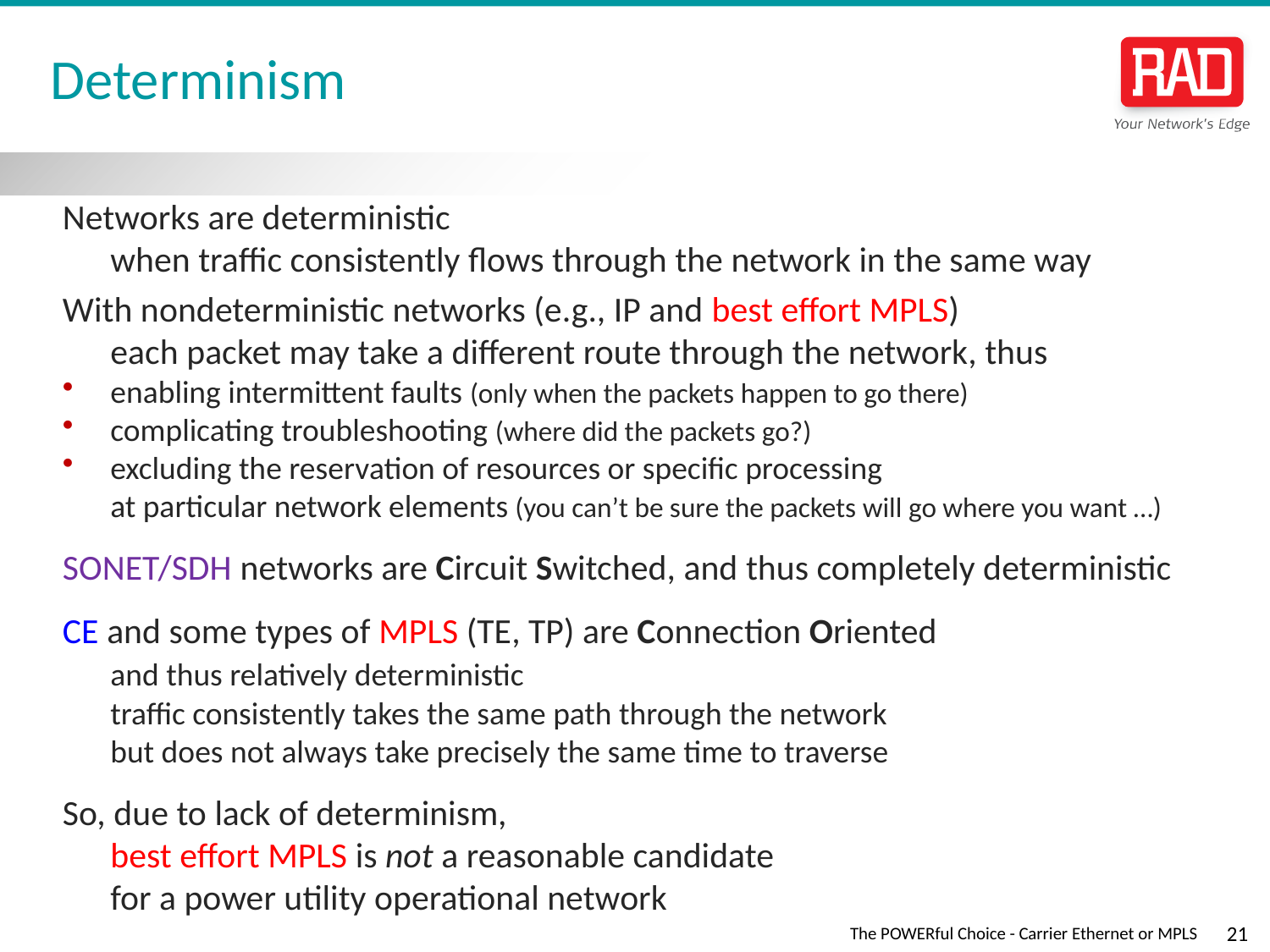

# Determinism
Networks are deterministic
	when traffic consistently flows through the network in the same way
With nondeterministic networks (e.g., IP and best effort MPLS)
	each packet may take a different route through the network, thus
enabling intermittent faults (only when the packets happen to go there)
complicating troubleshooting (where did the packets go?)
excluding the reservation of resources or specific processing
	at particular network elements (you can’t be sure the packets will go where you want …)
SONET/SDH networks are Circuit Switched, and thus completely deterministic
CE and some types of MPLS (TE, TP) are Connection Oriented
	and thus relatively deterministic
	traffic consistently takes the same path through the network
	but does not always take precisely the same time to traverse
So, due to lack of determinism,
	best effort MPLS is not a reasonable candidate
	for a power utility operational network